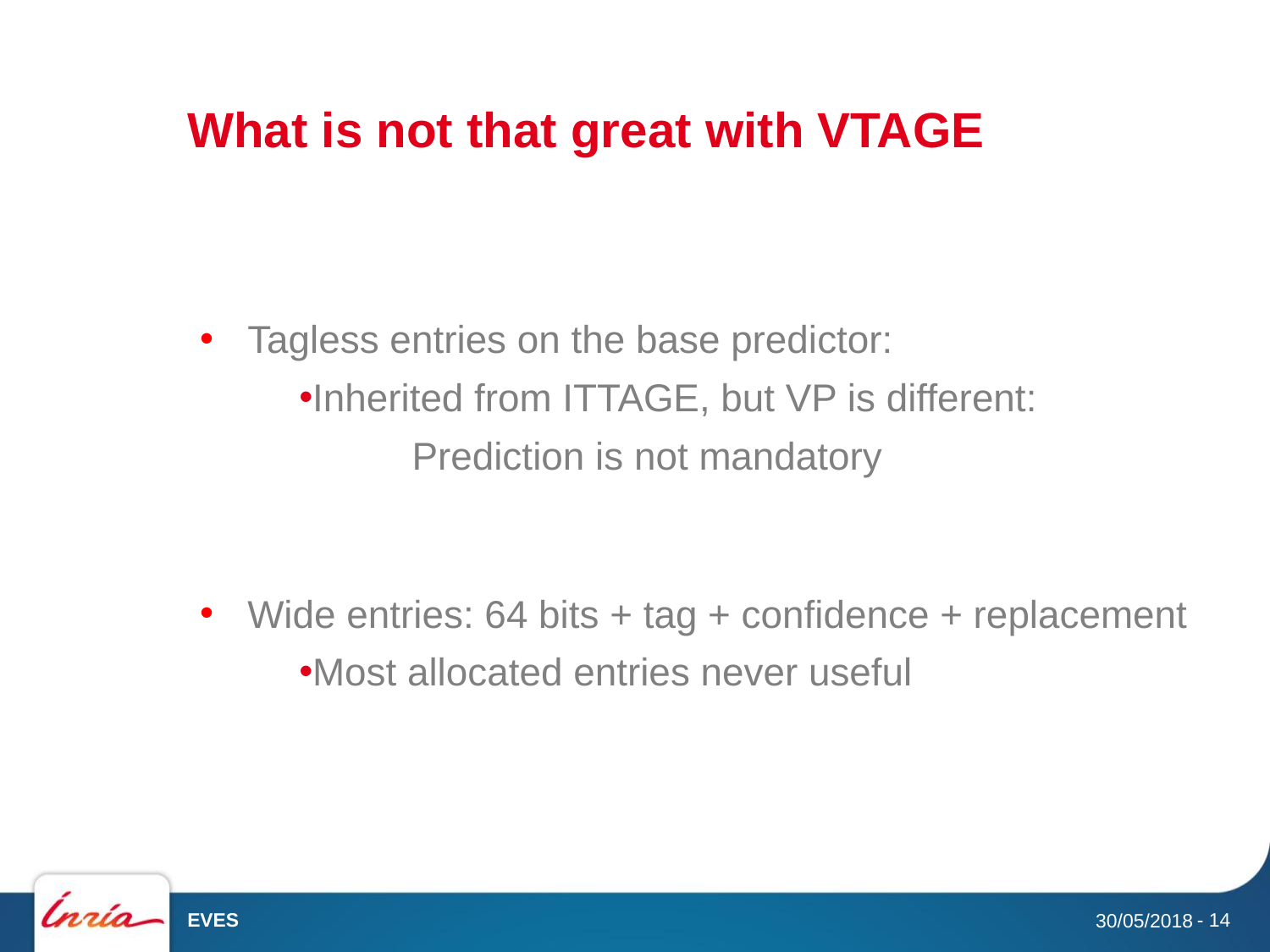

# What is not that great with VTAGE
Tagless entries on the base predictor:
Inherited from ITTAGE, but VP is different:
               Prediction is not mandatory

Wide entries: 64 bits + tag + confidence + replacement
Most allocated entries never useful
EVES
- 14
30/05/2018